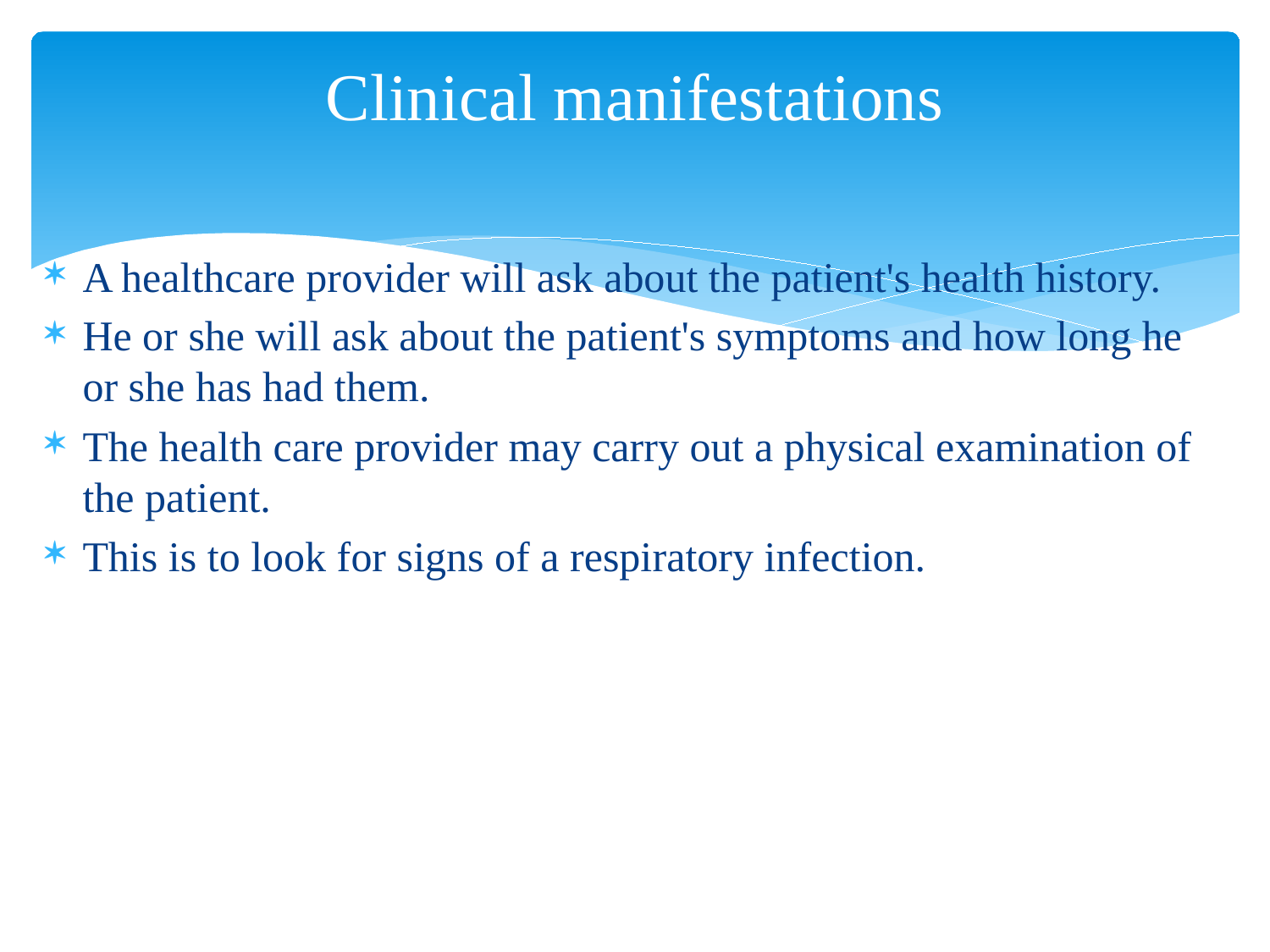

# Clinical manifestations
A healthcare provider will ask about the patient's health history.
He or she will ask about the patient's symptoms and how long he or she has had them.
The health care provider may carry out a physical examination of the patient.
This is to look for signs of a respiratory infection.